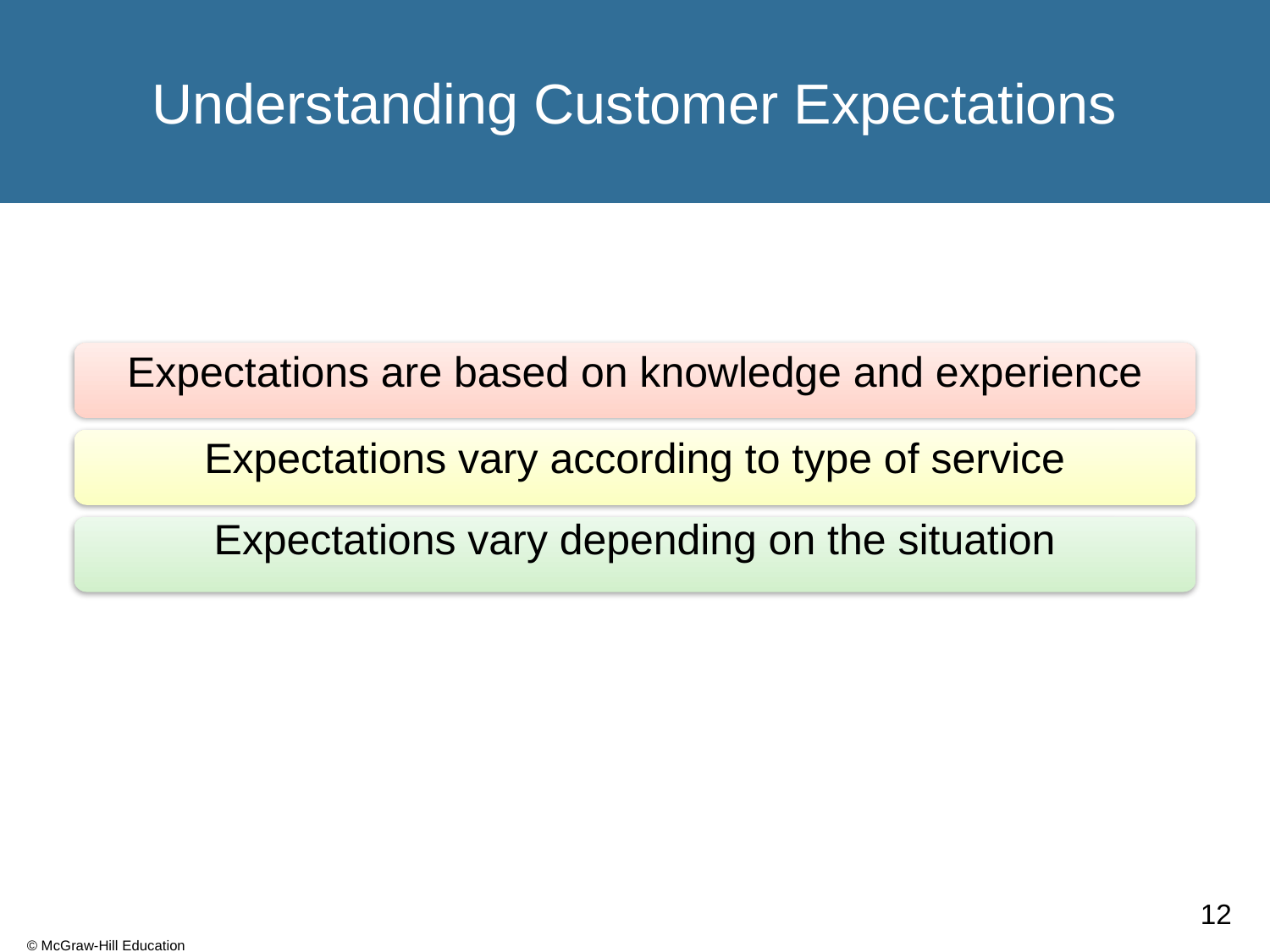

# Understanding Customer Expectations
Expectations are based on knowledge and experience

Expectations vary according to type of service

Expectations vary depending on the situation